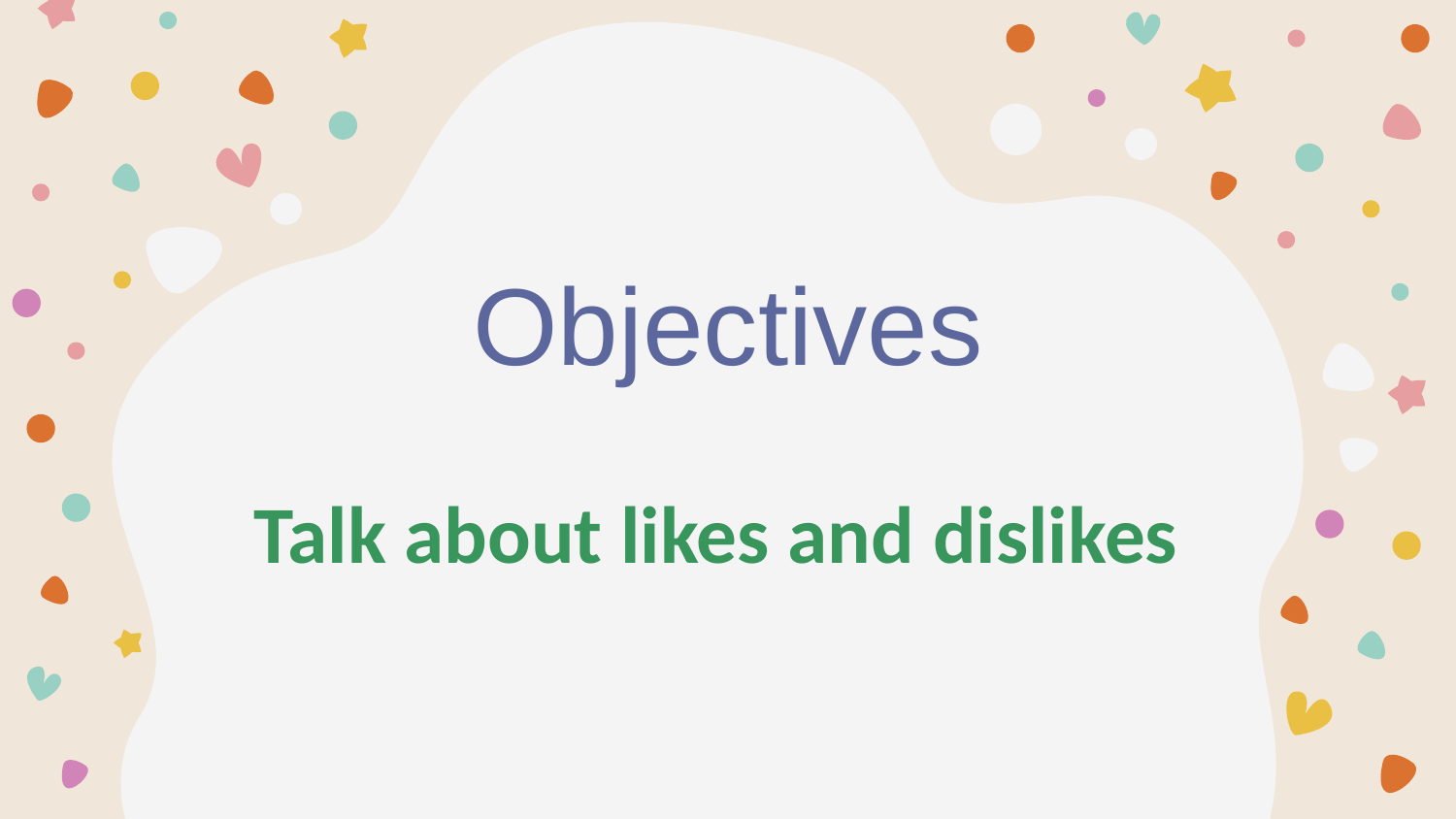

# Objectives

Talk about likes and dislikes